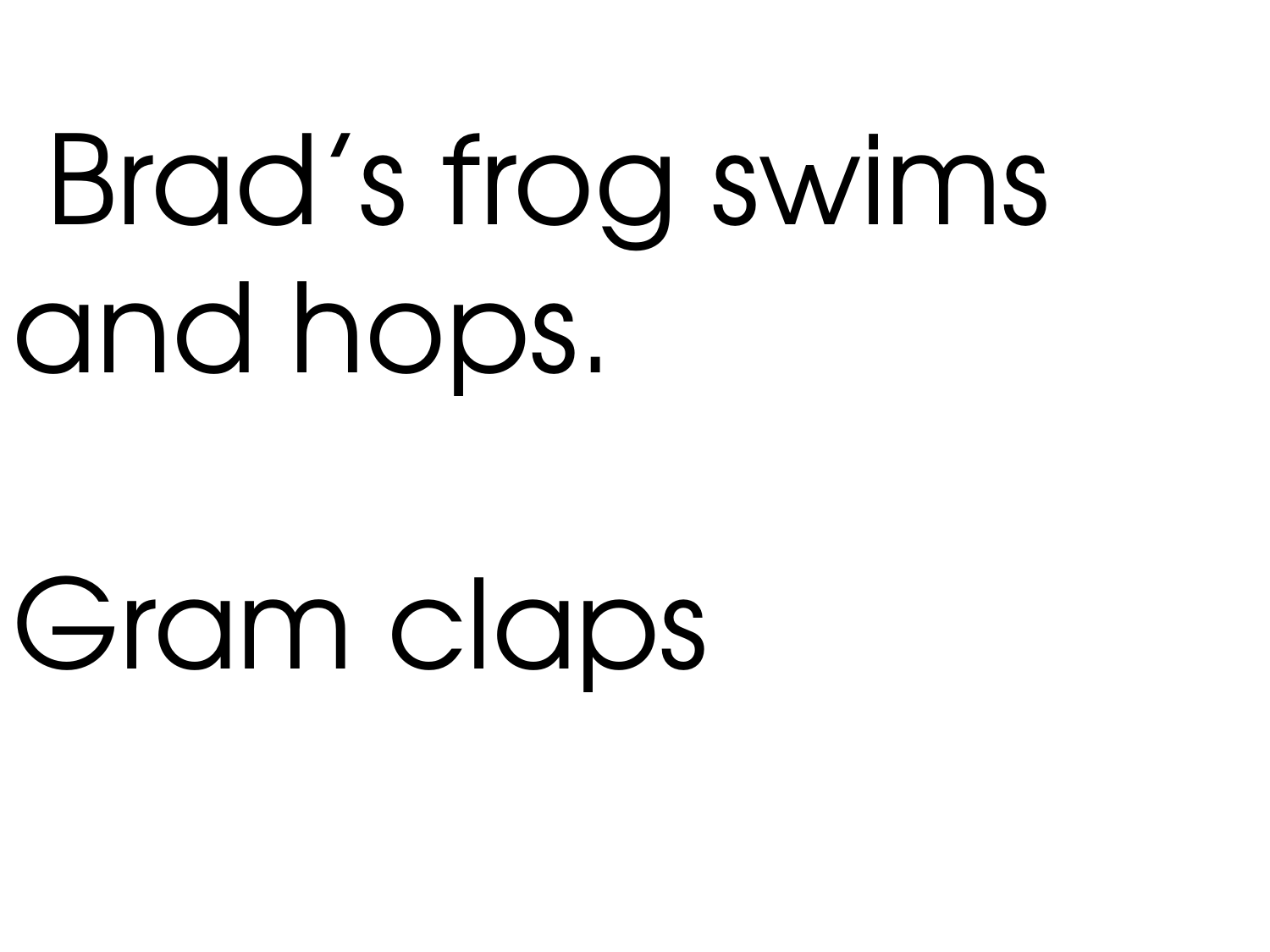

Brad’s frog swims and hops.

Gram claps